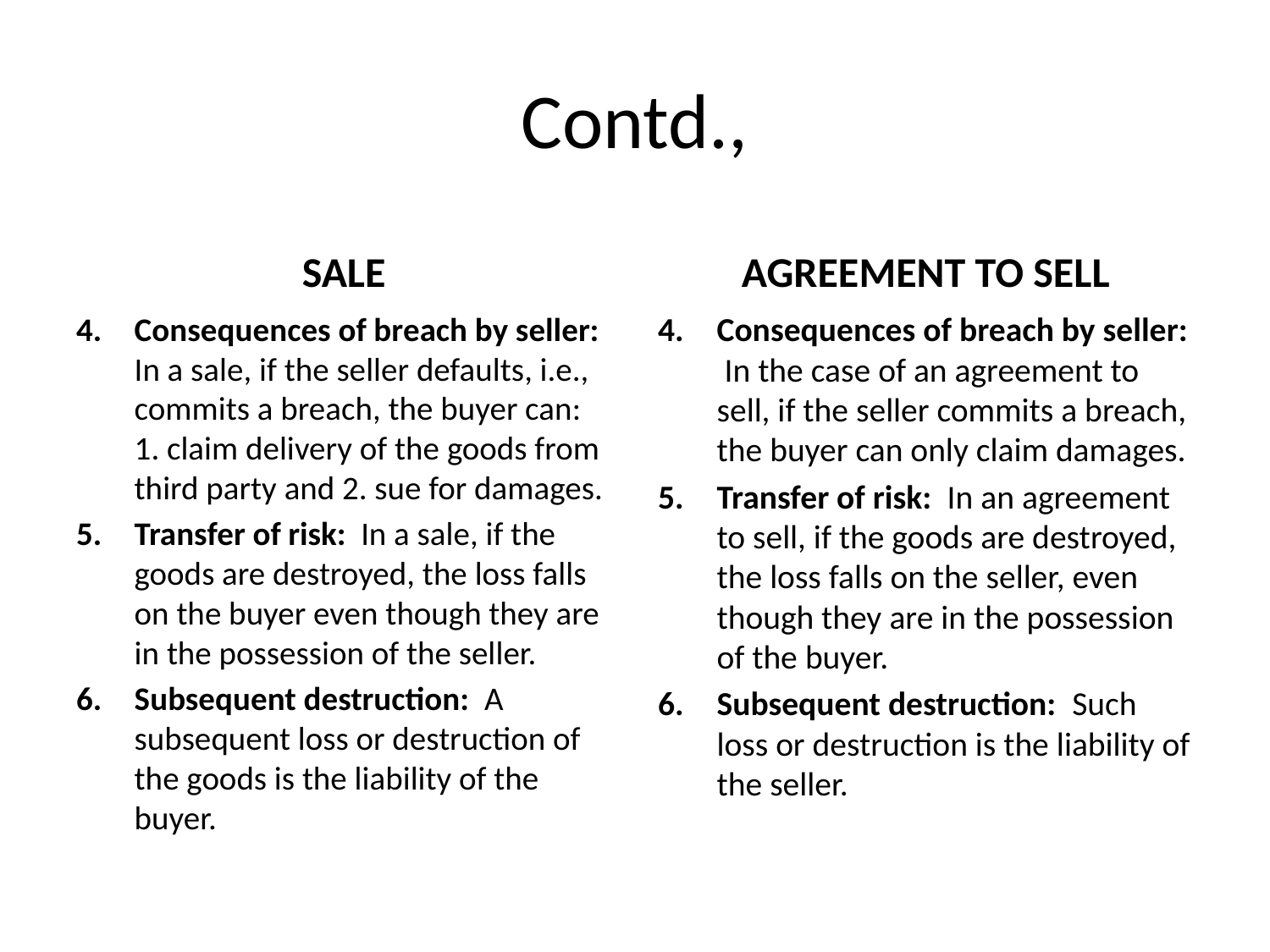

# Contd.,
SALE
AGREEMENT TO SELL
Consequences of breach by seller:  In a sale, if the seller defaults, i.e., commits a breach, the buyer can: 1. claim delivery of the goods from third party and 2. sue for damages.
Transfer of risk:  In a sale, if the goods are destroyed, the loss falls on the buyer even though they are in the possession of the seller.
Subsequent destruction:  A subsequent loss or destruction of the goods is the liability of the buyer.
Consequences of breach by seller:  In the case of an agreement to sell, if the seller commits a breach, the buyer can only claim damages.
Transfer of risk:  In an agreement to sell, if the goods are destroyed, the loss falls on the seller, even though they are in the possession of the buyer.
Subsequent destruction:  Such loss or destruction is the liability of the seller.